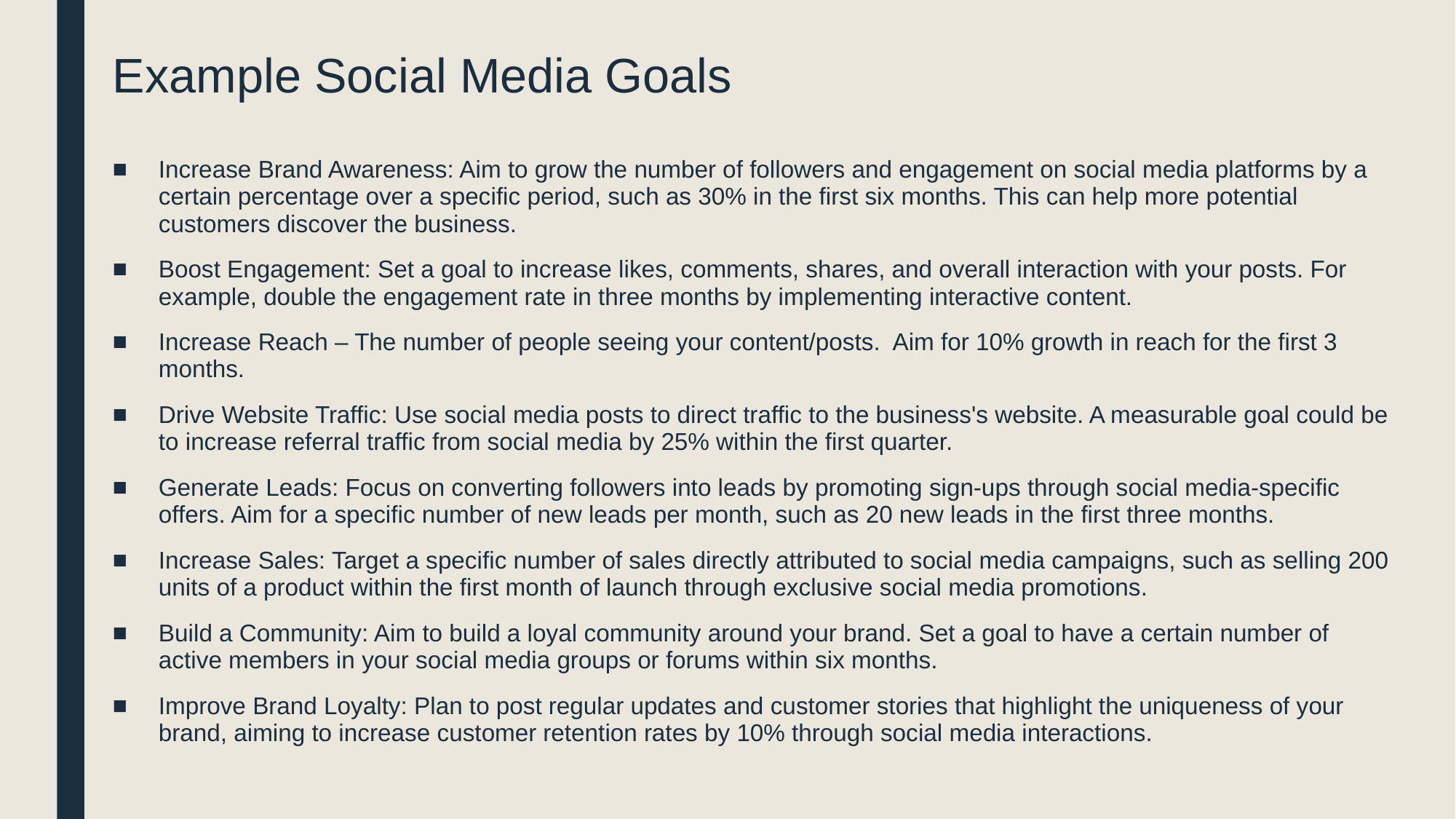

# Example Social Media Goals
Increase Brand Awareness: Aim to grow the number of followers and engagement on social media platforms by a certain percentage over a specific period, such as 30% in the first six months. This can help more potential customers discover the business.
Boost Engagement: Set a goal to increase likes, comments, shares, and overall interaction with your posts. For example, double the engagement rate in three months by implementing interactive content.
Increase Reach – The number of people seeing your content/posts.  Aim for 10% growth in reach for the first 3 months.
Drive Website Traffic: Use social media posts to direct traffic to the business's website. A measurable goal could be to increase referral traffic from social media by 25% within the first quarter.
Generate Leads: Focus on converting followers into leads by promoting sign-ups through social media-specific offers. Aim for a specific number of new leads per month, such as 20 new leads in the first three months.
Increase Sales: Target a specific number of sales directly attributed to social media campaigns, such as selling 200 units of a product within the first month of launch through exclusive social media promotions.
Build a Community: Aim to build a loyal community around your brand. Set a goal to have a certain number of active members in your social media groups or forums within six months.
Improve Brand Loyalty: Plan to post regular updates and customer stories that highlight the uniqueness of your brand, aiming to increase customer retention rates by 10% through social media interactions.